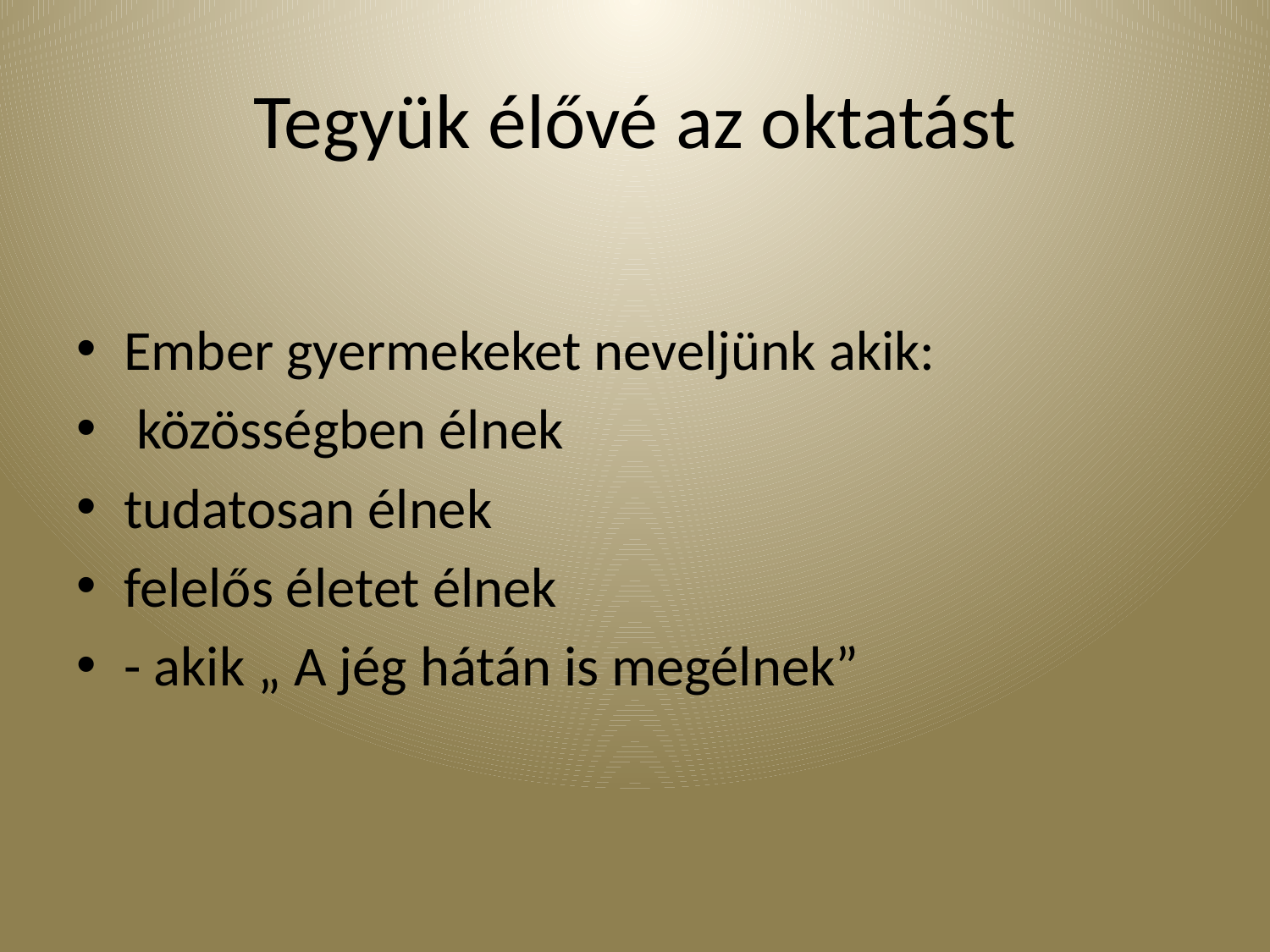

# Tegyük élővé az oktatást
Ember gyermekeket neveljünk akik:
 közösségben élnek
tudatosan élnek
felelős életet élnek
- akik „ A jég hátán is megélnek”